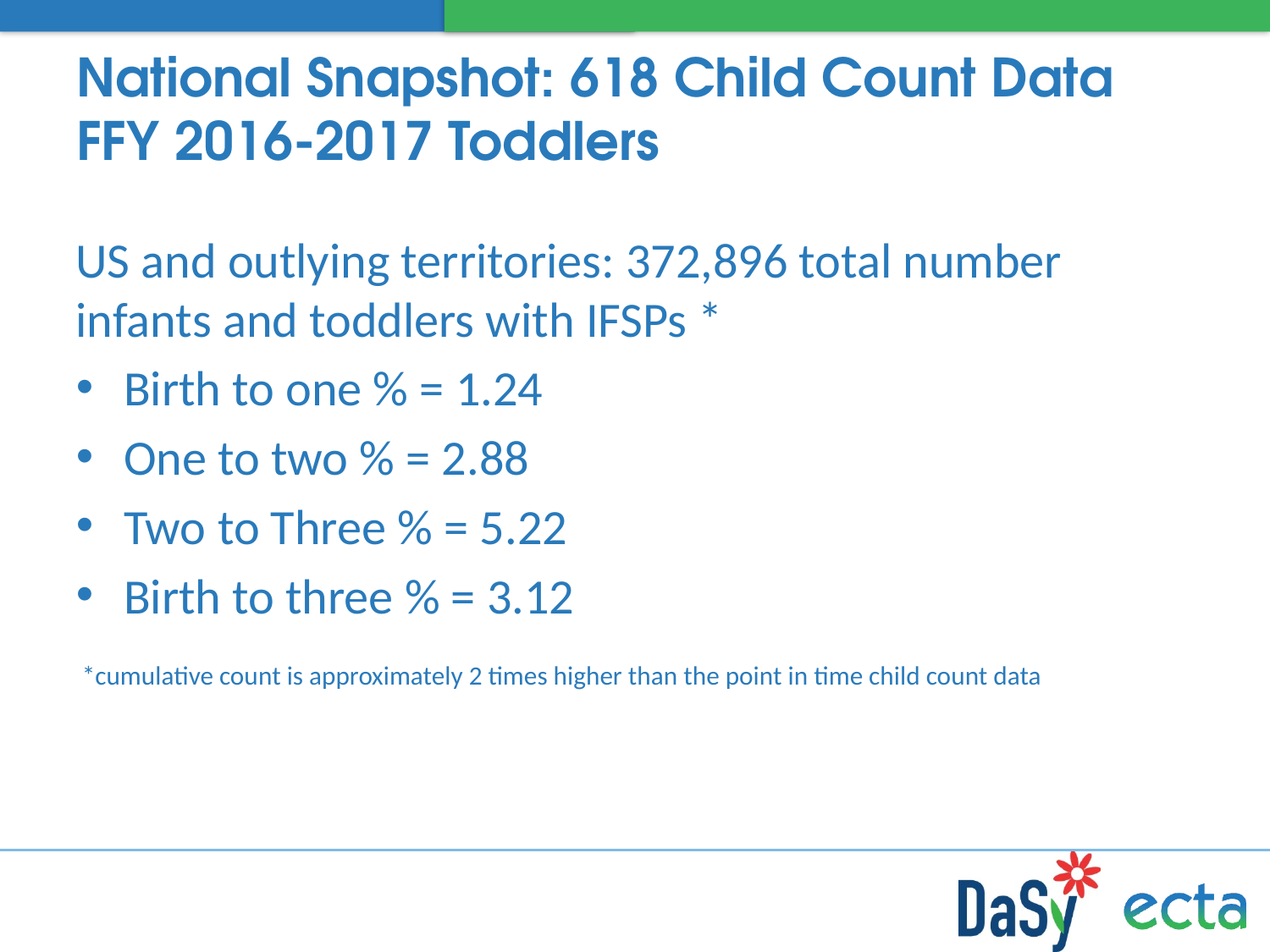

# National Snapshot: 618 Child Count Data FFY 2016-2017 Toddlers
US and outlying territories: 372,896 total number infants and toddlers with IFSPs *
Birth to one % = 1.24
One to two % = 2.88
Two to Three % = 5.22
Birth to three % = 3.12

*cumulative count is approximately 2 times higher than the point in time child count data